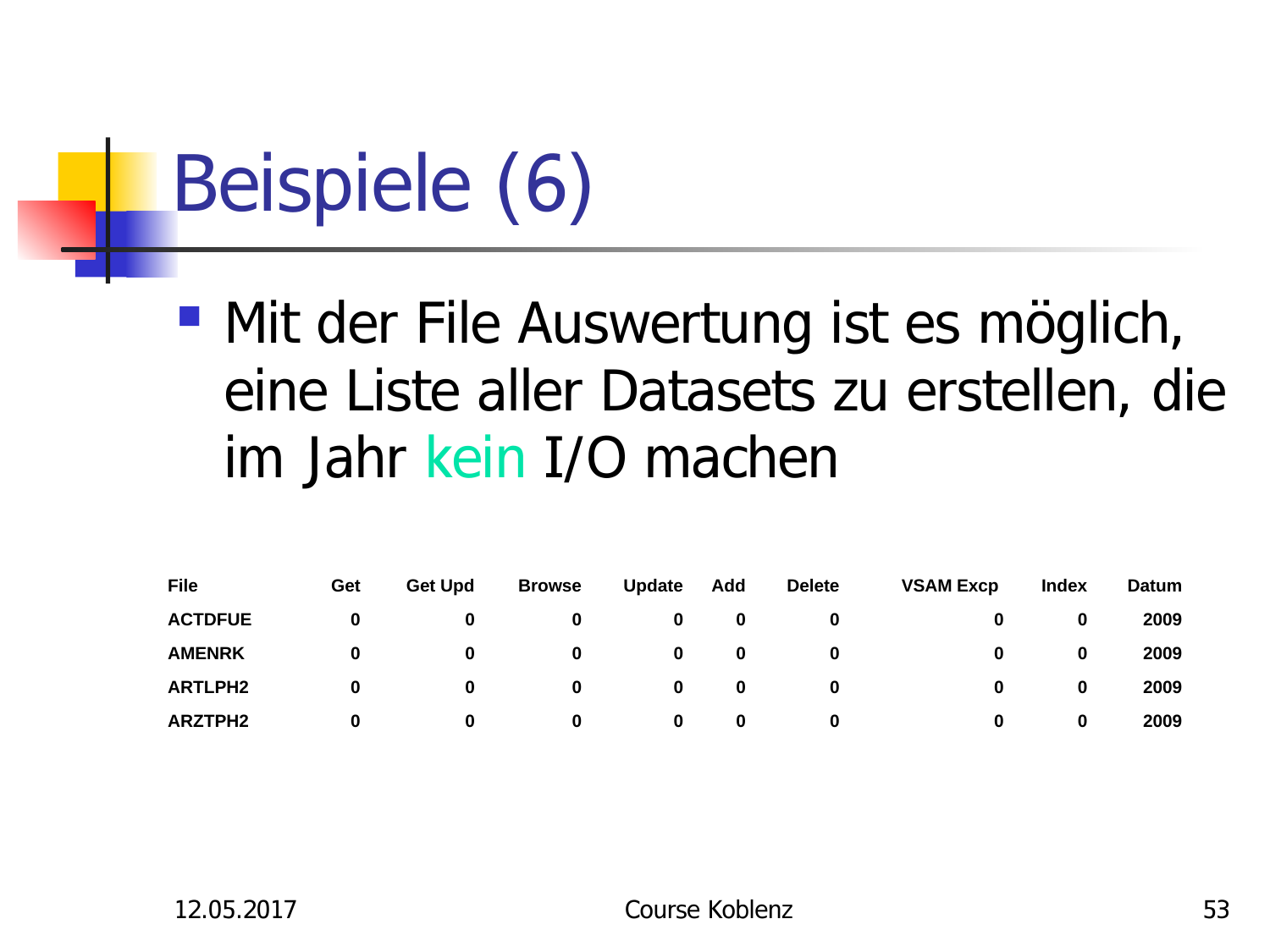

# Beispiele (6)
Mit der File Auswertung ist es möglich, eine Liste aller Datasets zu erstellen, die im Jahr kein I/O machen

| File | Get | Get Upd | Browse | Update | Add | Delete | VSAM Excp | Index | Datum |
| --- | --- | --- | --- | --- | --- | --- | --- | --- | --- |
| ACTDFUE | 0 | 0 | 0 | 0 | 0 | 0 | 0 | 0 | 2009 |
| AMENRK | 0 | 0 | 0 | 0 | 0 | 0 | 0 | 0 | 2009 |
| ARTLPH2 | 0 | 0 | 0 | 0 | 0 | 0 | 0 | 0 | 2009 |
| ARZTPH2 | 0 | 0 | 0 | 0 | 0 | 0 | 0 | 0 | 2009 |
12.05.2017
Course Koblenz
53